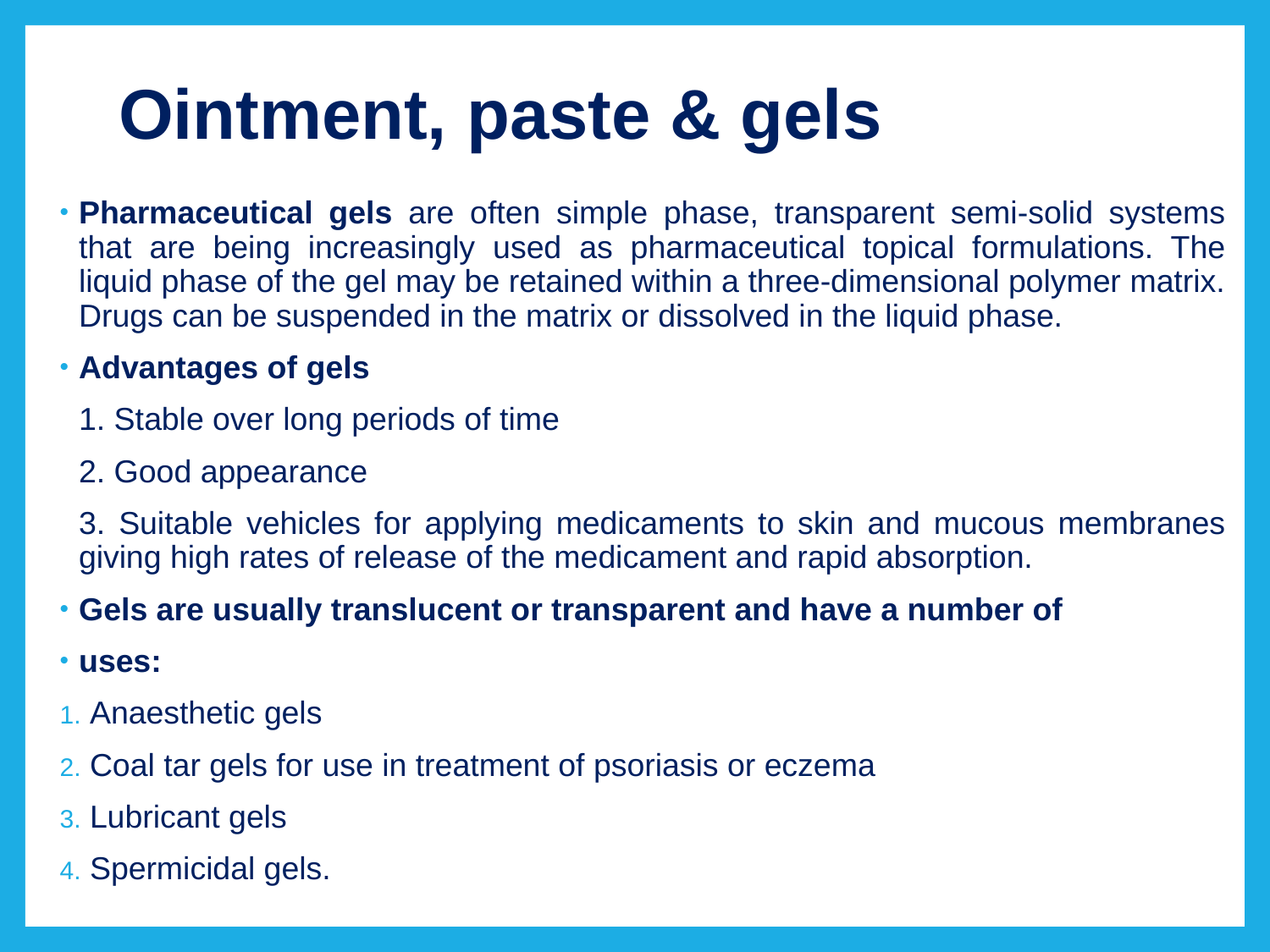

# Ointment, paste & gels
Pharmaceutical gels are often simple phase, transparent semi-solid systems that are being increasingly used as pharmaceutical topical formulations. The liquid phase of the gel may be retained within a three-dimensional polymer matrix. Drugs can be suspended in the matrix or dissolved in the liquid phase.
Advantages of gels
	1. Stable over long periods of time
	2. Good appearance
	3. Suitable vehicles for applying medicaments to skin and mucous membranes giving high rates of release of the medicament and rapid absorption.
Gels are usually translucent or transparent and have a number of
uses:
 Anaesthetic gels
 Coal tar gels for use in treatment of psoriasis or eczema
 Lubricant gels
 Spermicidal gels.